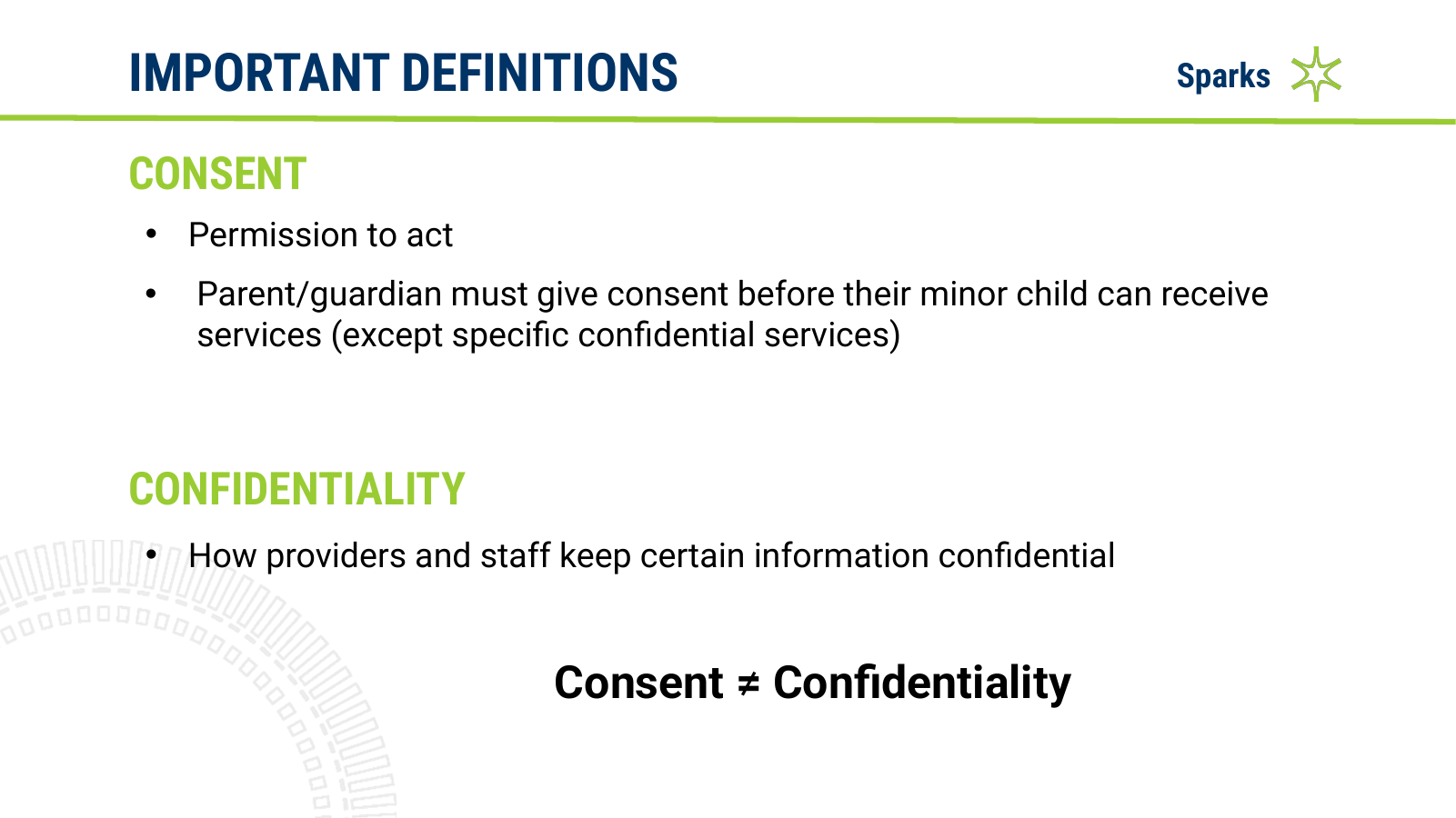

# Important Definitions
Consent
Permission to act
Parent/guardian must give consent before their minor child can receive services (except specific confidential services)
Confidentiality
How providers and staff keep certain information confidential

			Consent ≠ Confidentiality